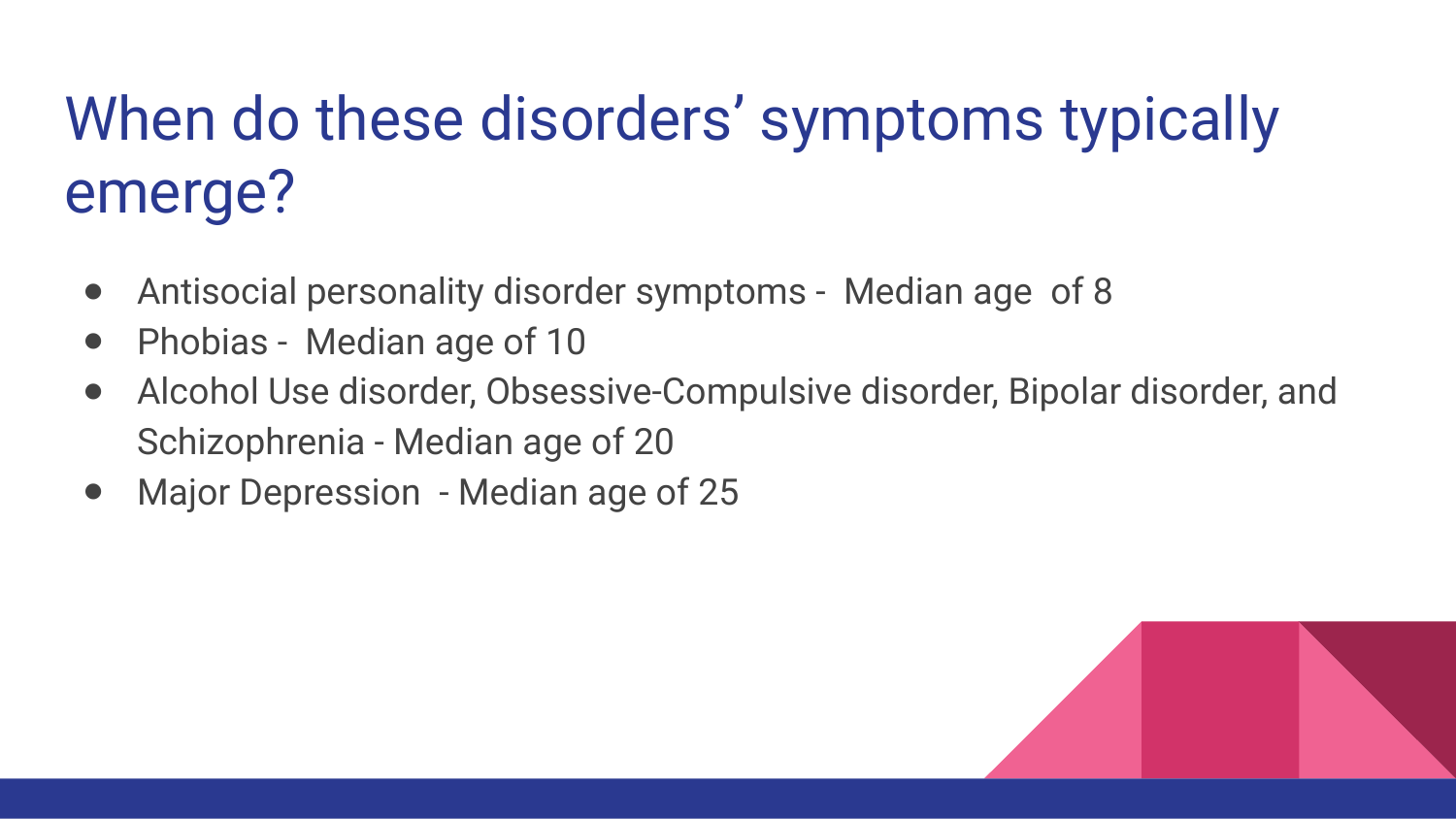

# When do these disorders’ symptoms typically emerge?
Antisocial personality disorder symptoms -  Median age  of 8
Phobias -  Median age of 10
Alcohol Use disorder, Obsessive-Compulsive disorder, Bipolar disorder, and Schizophrenia - Median age of 20
Major Depression  - Median age of 25